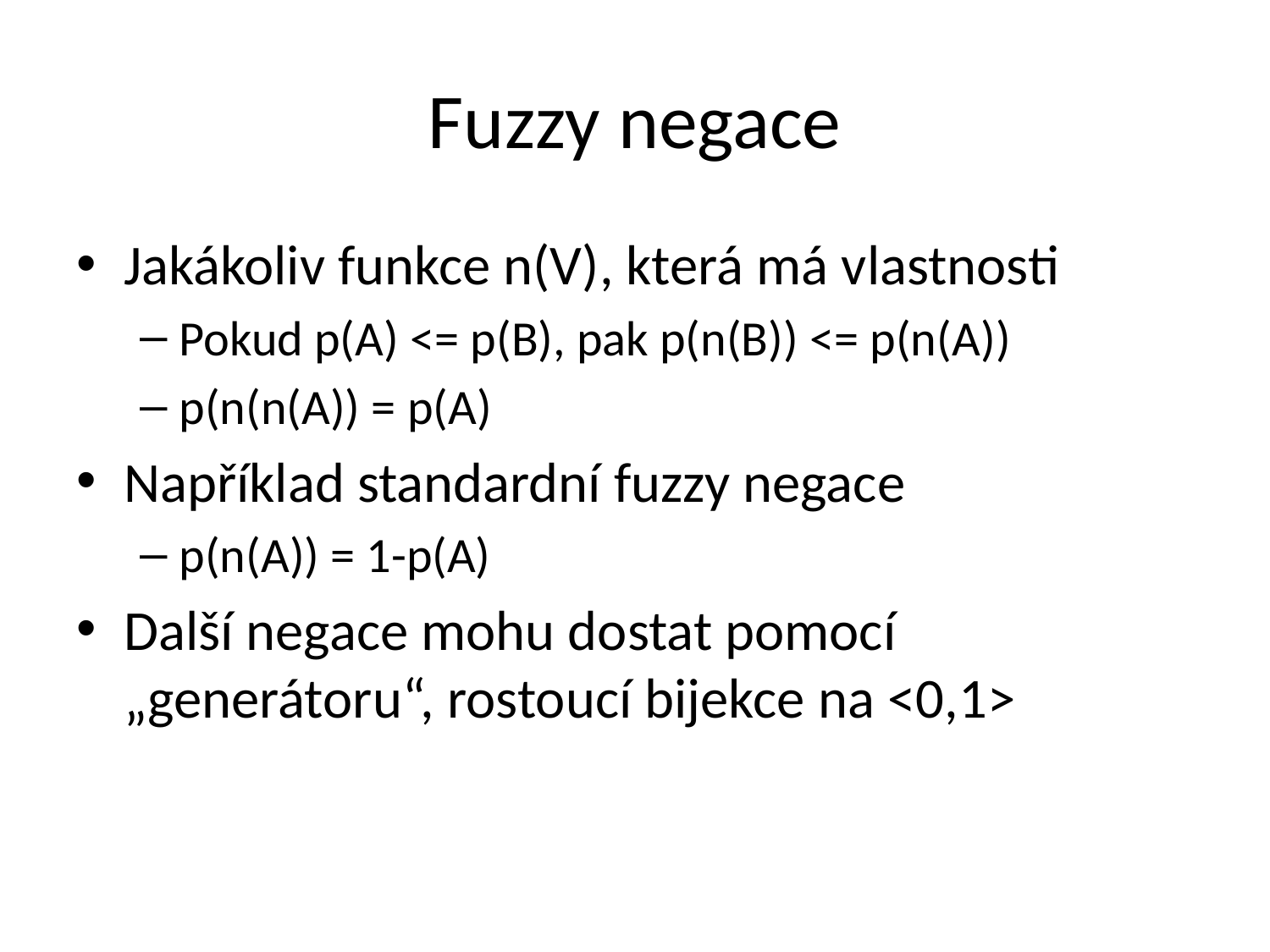

# Fuzzy negace
Jakákoliv funkce n(V), která má vlastnosti
Pokud p(A) <= p(B), pak p(n(B)) <= p(n(A))
p(n(n(A)) = p(A)
Například standardní fuzzy negace
p(n(A)) = 1-p(A)
Další negace mohu dostat pomocí „generátoru“, rostoucí bijekce na <0,1>